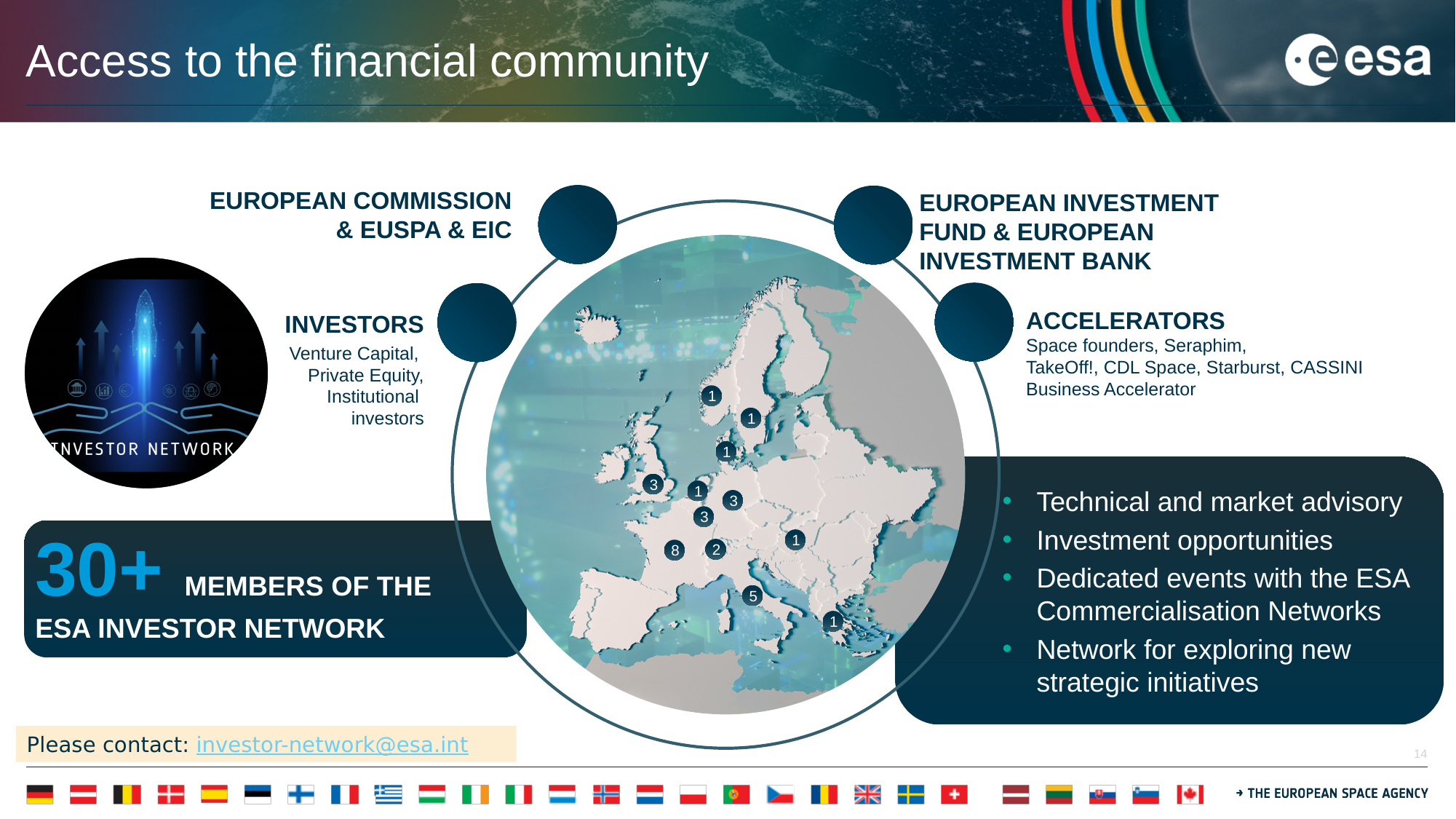

# Access to the financial community
EUROPEAN COMMISSION
& EUSPA & EIC
EUROPEAN INVESTMENT FUND & EUROPEAN INVESTMENT BANK

ACCELERATORS
Space founders, Seraphim,
TakeOff!, CDL Space, Starburst, CASSINI Business Accelerator
INVESTORS
Venture Capital,
Private Equity,
Institutional
investors
1
1
1

Technical and market advisory
Investment opportunities
Dedicated events with the ESA Commercialisation Networks
Network for exploring new strategic initiatives
3
1
3
3
30+ MEMBERS OF THE
ESA INVESTOR NETWORK

1
2
8
5
1
Please contact: investor-network@esa.int